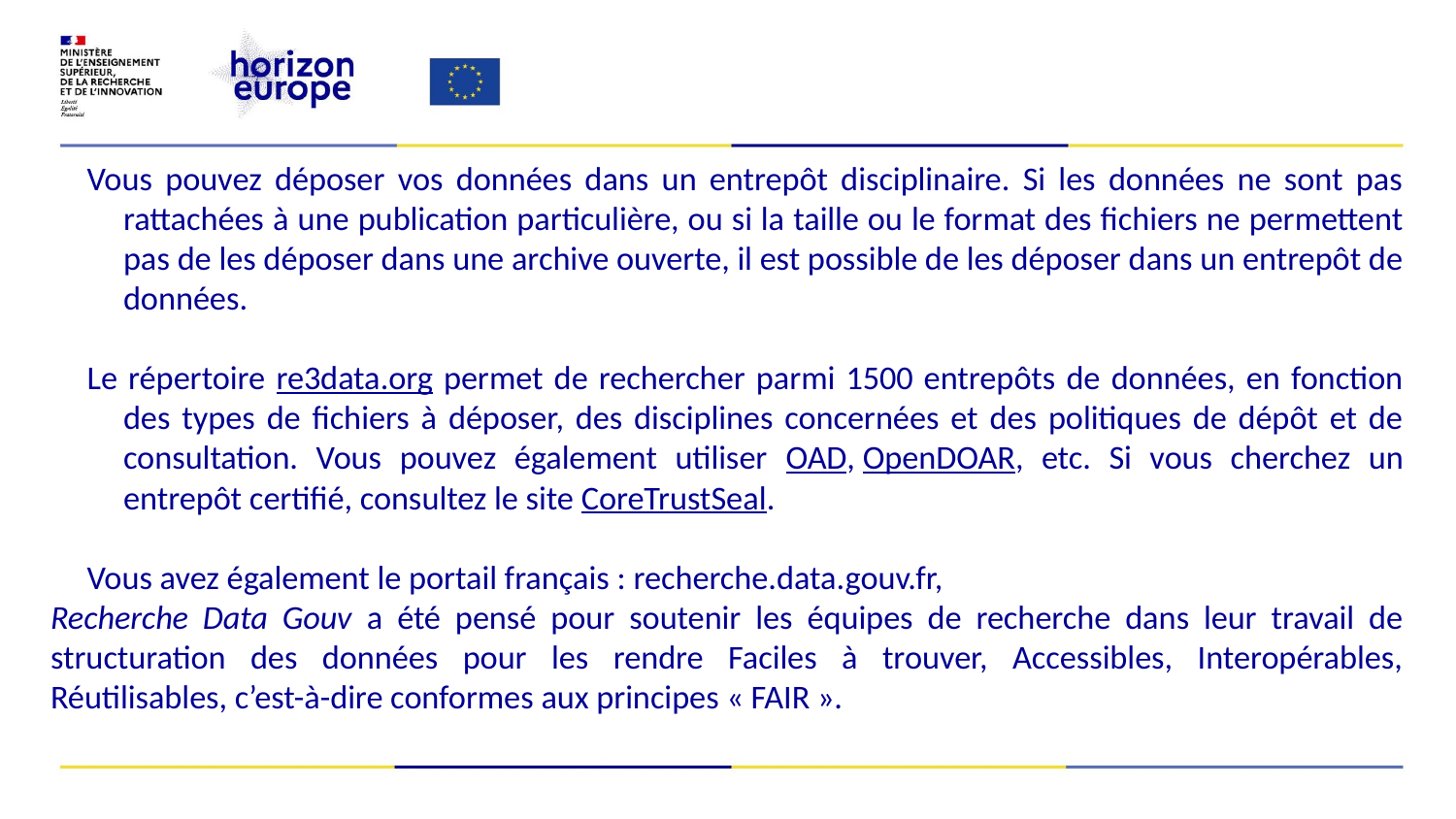

Vous pouvez déposer vos données dans un entrepôt disciplinaire. Si les données ne sont pas rattachées à une publication particulière, ou si la taille ou le format des fichiers ne permettent pas de les déposer dans une archive ouverte, il est possible de les déposer dans un entrepôt de données.

Le répertoire re3data.org permet de rechercher parmi 1500 entrepôts de données, en fonction des types de fichiers à déposer, des disciplines concernées et des politiques de dépôt et de consultation. Vous pouvez également utiliser OAD, OpenDOAR, etc. Si vous cherchez un entrepôt certifié, consultez le site CoreTrustSeal.

Vous avez également le portail français : recherche.data.gouv.fr,
Recherche Data Gouv a été pensé pour soutenir les équipes de recherche dans leur travail de structuration des données pour les rendre Faciles à trouver, Accessibles, Interopérables, Réutilisables, c’est-à-dire conformes aux principes « FAIR ».